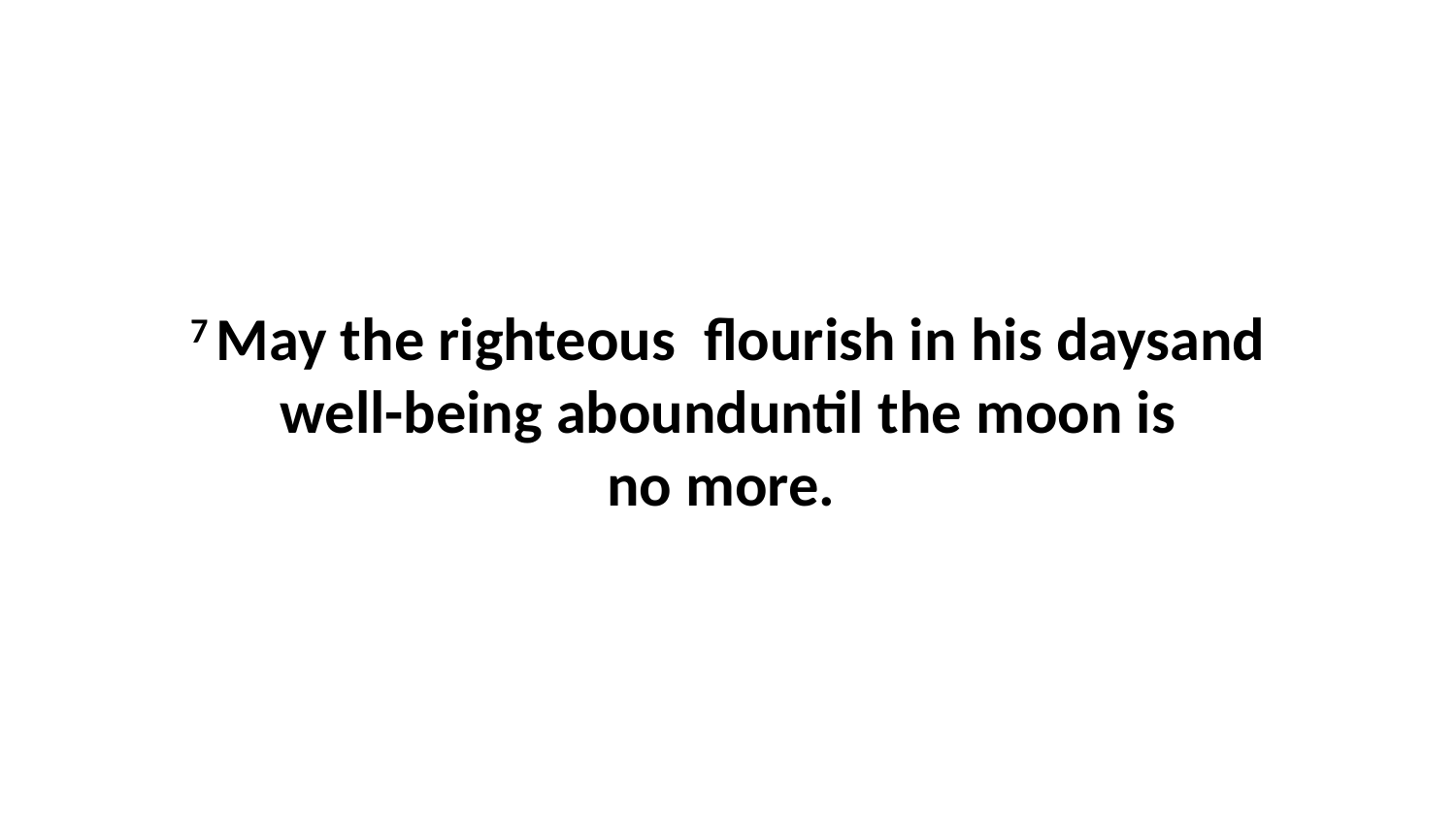

7 May the righteous  flourish in his daysand well-being abounduntil the moon is no more.